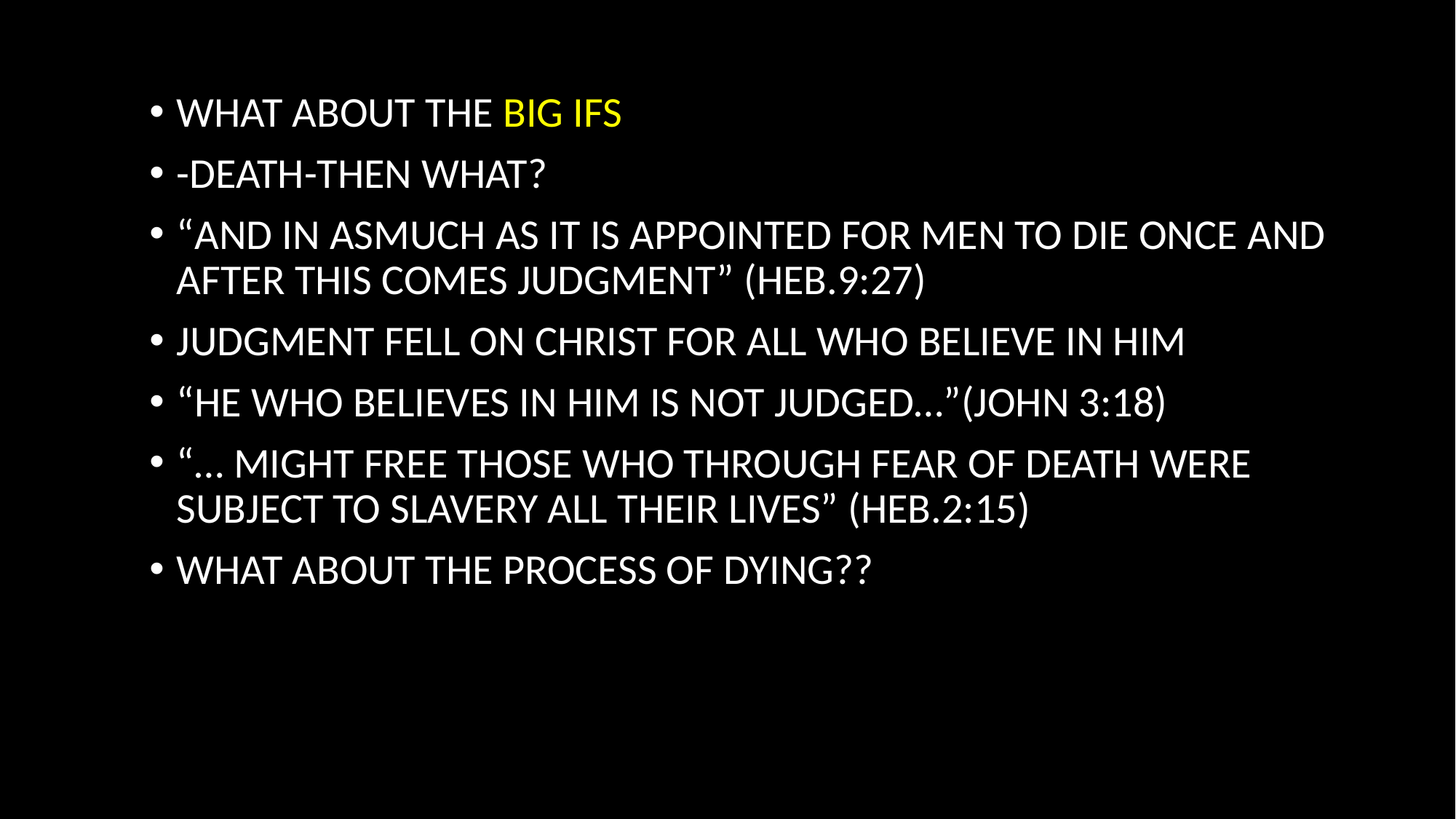

WHAT ABOUT THE BIG IFS
-DEATH-THEN WHAT?
“AND IN ASMUCH AS IT IS APPOINTED FOR MEN TO DIE ONCE AND AFTER THIS COMES JUDGMENT” (HEB.9:27)
JUDGMENT FELL ON CHRIST FOR ALL WHO BELIEVE IN HIM
“HE WHO BELIEVES IN HIM IS NOT JUDGED…”(JOHN 3:18)
“… MIGHT FREE THOSE WHO THROUGH FEAR OF DEATH WERE SUBJECT TO SLAVERY ALL THEIR LIVES” (HEB.2:15)
WHAT ABOUT THE PROCESS OF DYING??